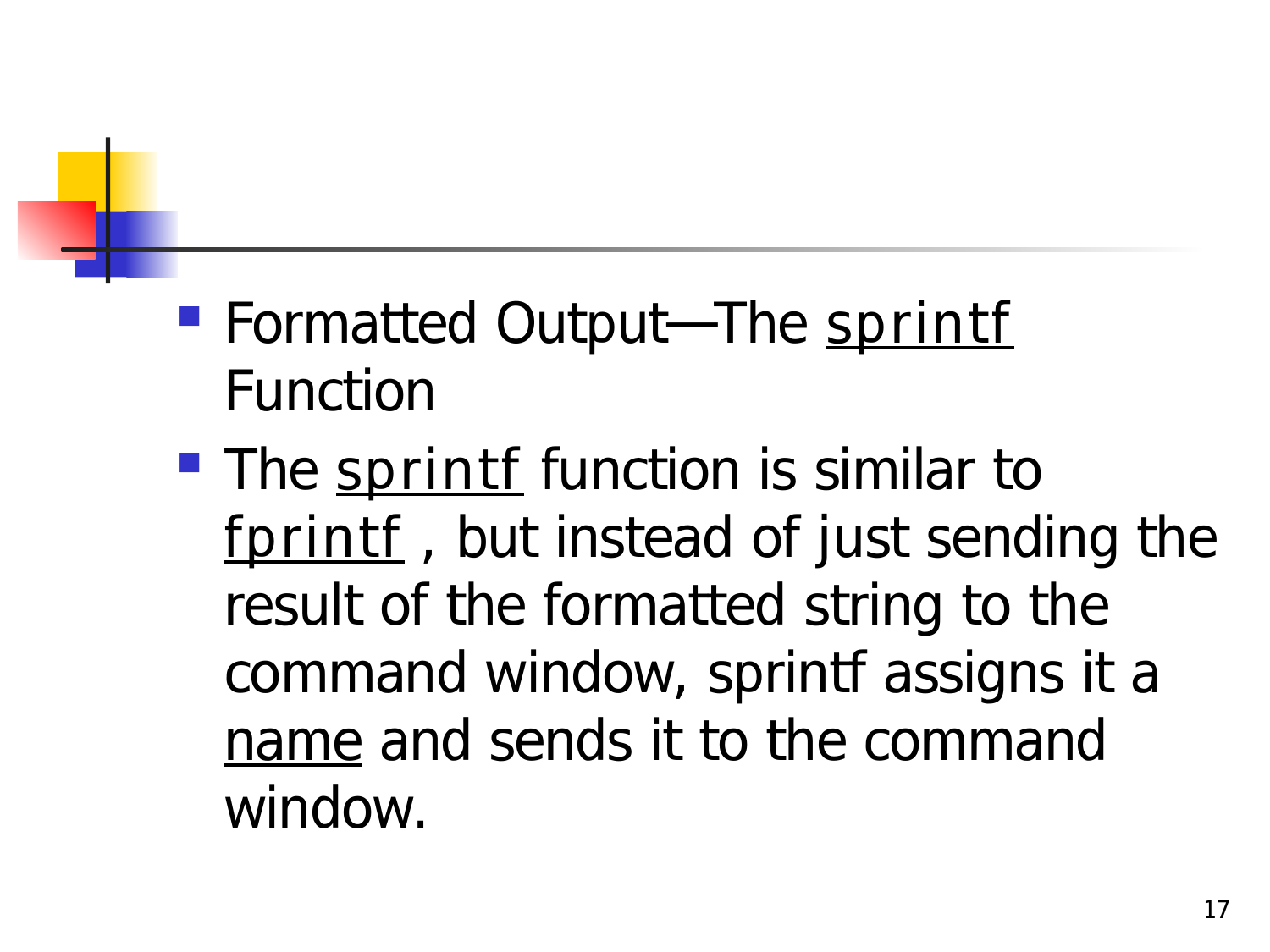

#
Formatted Output—The sprintf Function
The sprintf function is similar to fprintf , but instead of just sending the result of the formatted string to the command window, sprintf assigns it a name and sends it to the command window.
17